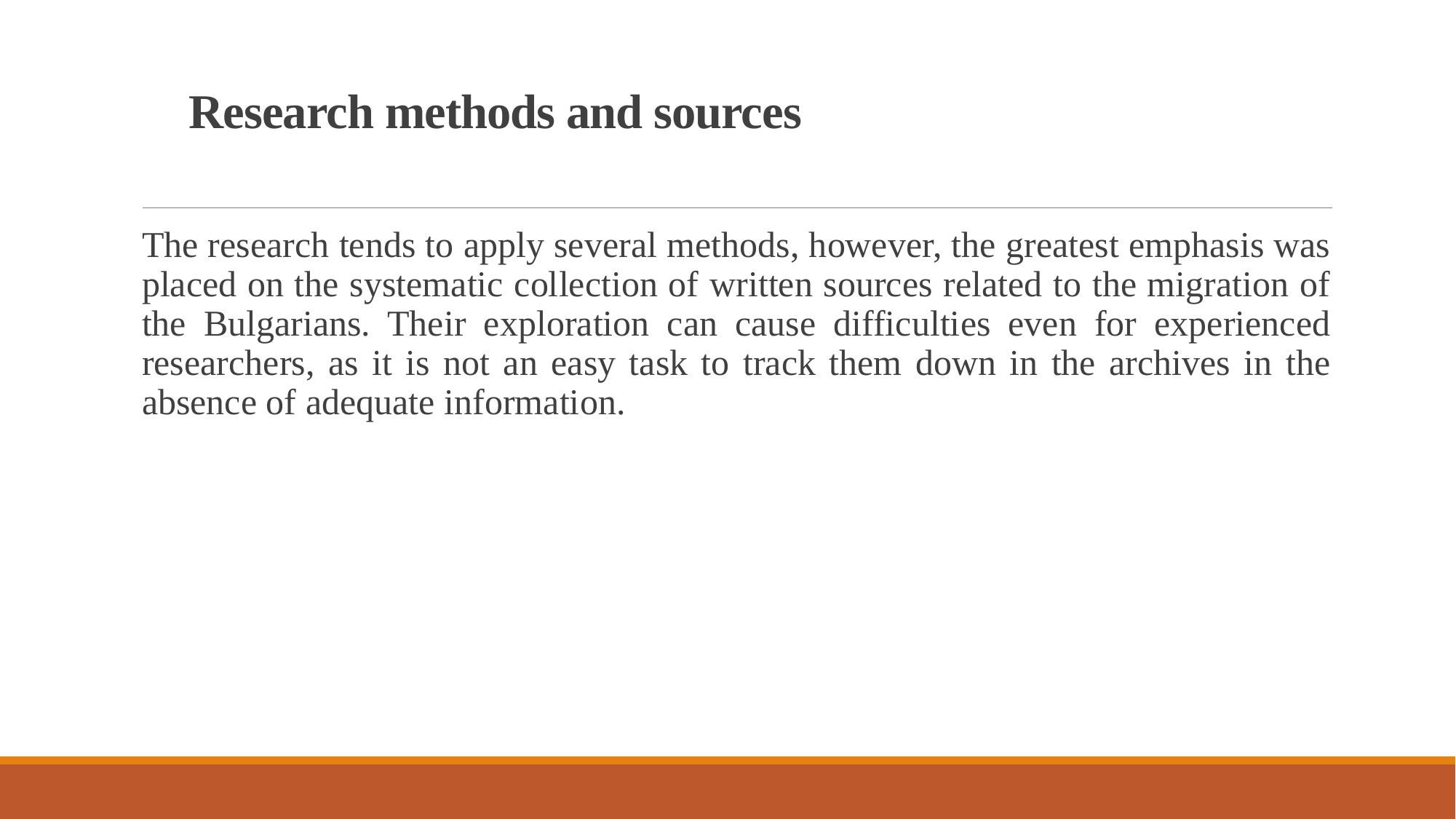

# Research methods and sources
The research tends to apply several methods, however, the greatest emphasis was placed on the systematic collection of written sources related to the migration of the Bulgarians. Their exploration can cause difficulties even for experienced researchers, as it is not an easy task to track them down in the archives in the absence of adequate information.